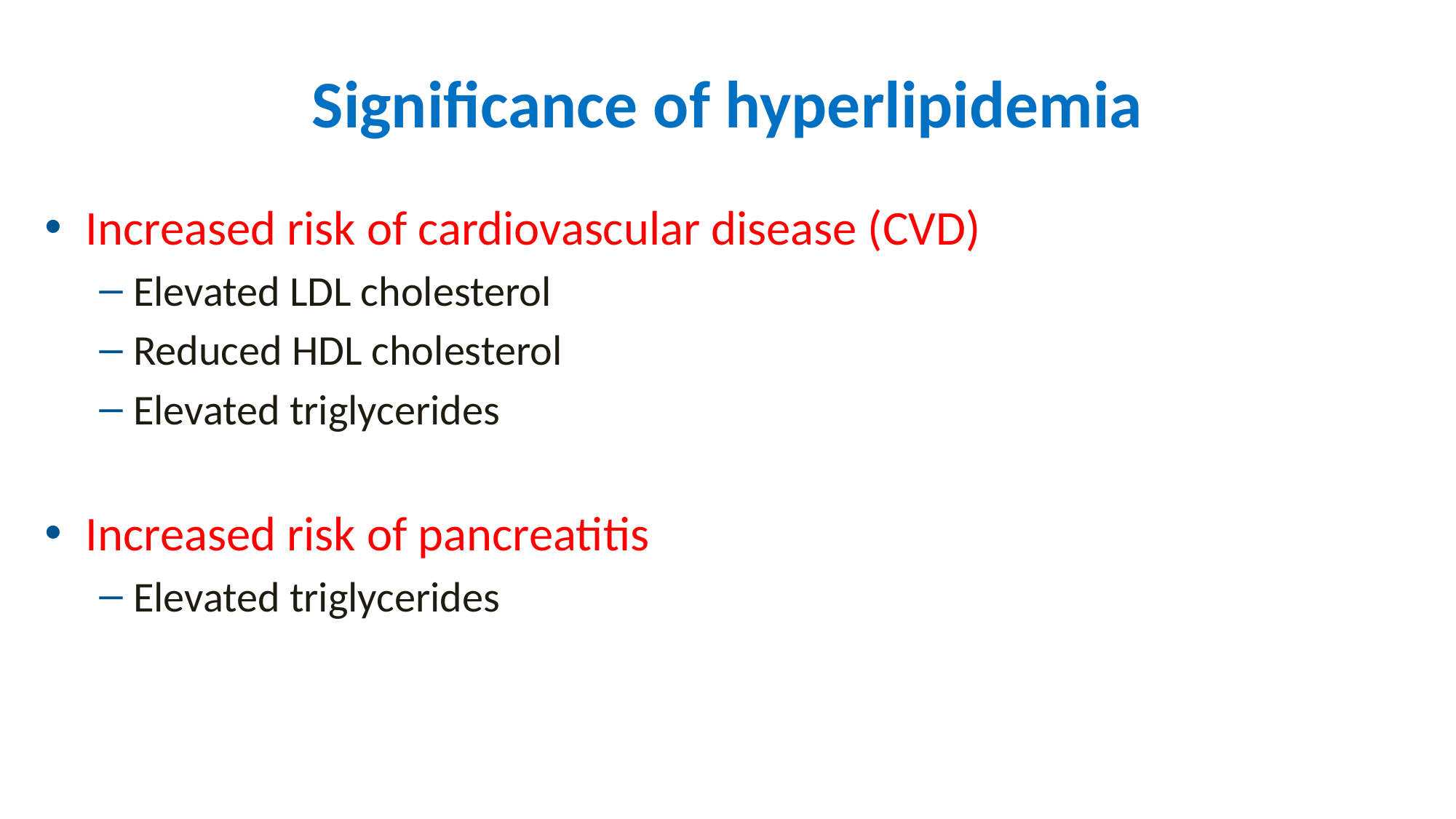

# Significance of hyperlipidemia
Increased risk of cardiovascular disease (CVD)
Elevated LDL cholesterol
Reduced HDL cholesterol
Elevated triglycerides

Increased risk of pancreatitis
Elevated triglycerides